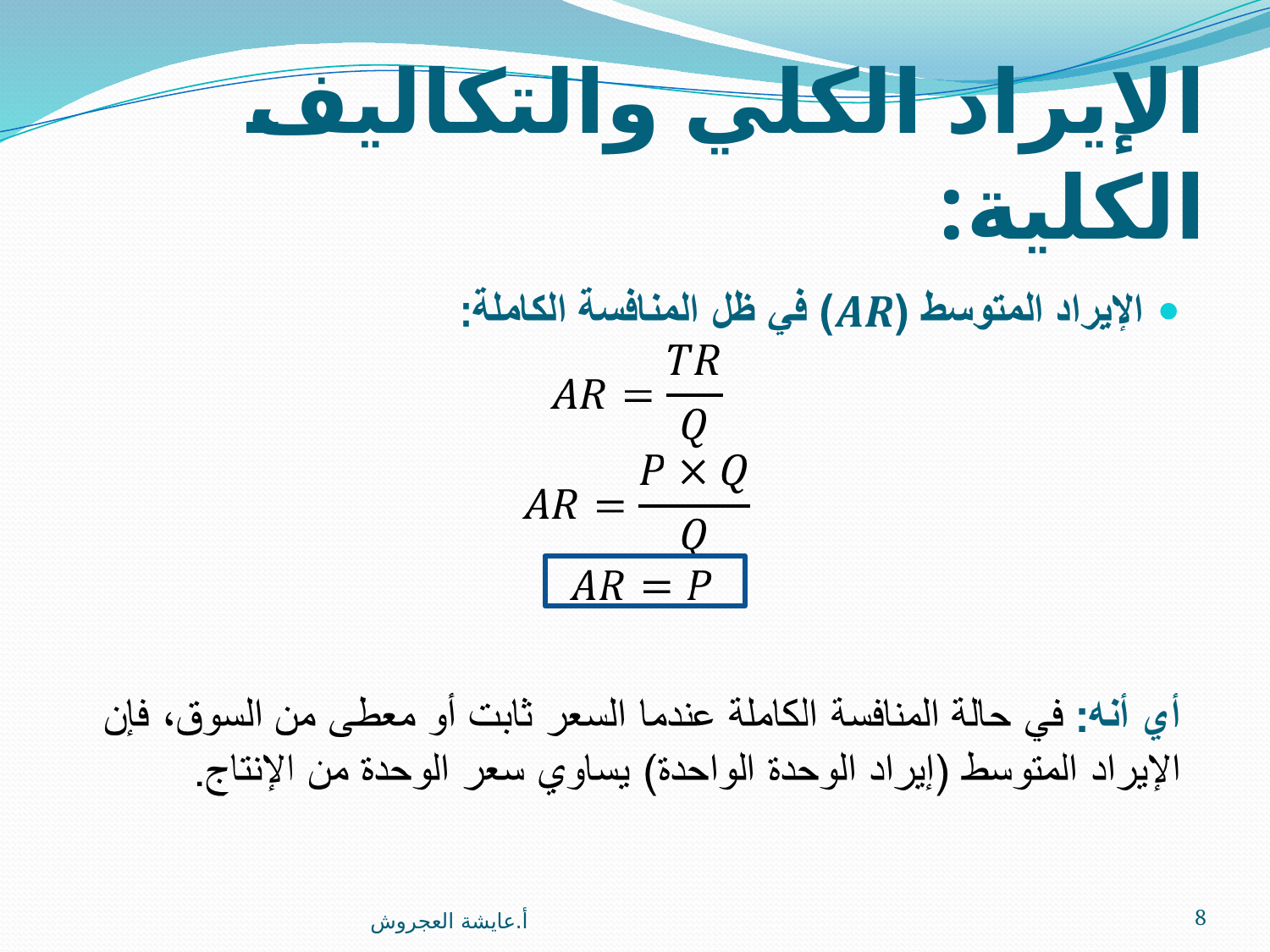

# الإيراد الكلي والتكاليف الكلية:

أ.عايشة العجروش
8